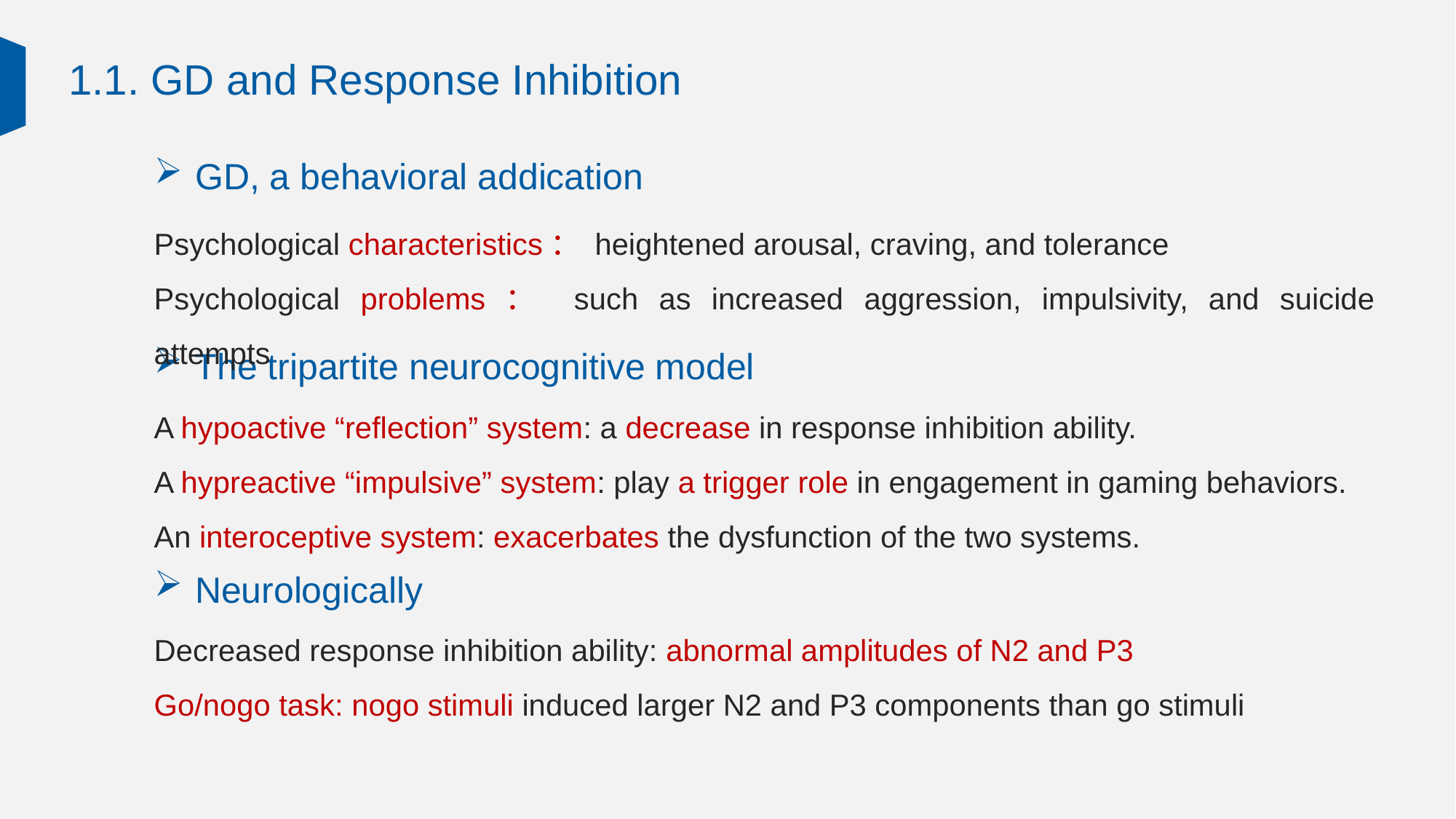

1.1. GD and Response Inhibition
GD, a behavioral addication
Psychological characteristics： heightened arousal, craving, and tolerance
Psychological problems： such as increased aggression, impulsivity, and suicide attempts
The tripartite neurocognitive model
A hypoactive “reflection” system: a decrease in response inhibition ability.
A hypreactive “impulsive” system: play a trigger role in engagement in gaming behaviors.
An interoceptive system: exacerbates the dysfunction of the two systems.
Neurologically
Decreased response inhibition ability: abnormal amplitudes of N2 and P3
Go/nogo task: nogo stimuli induced larger N2 and P3 components than go stimuli